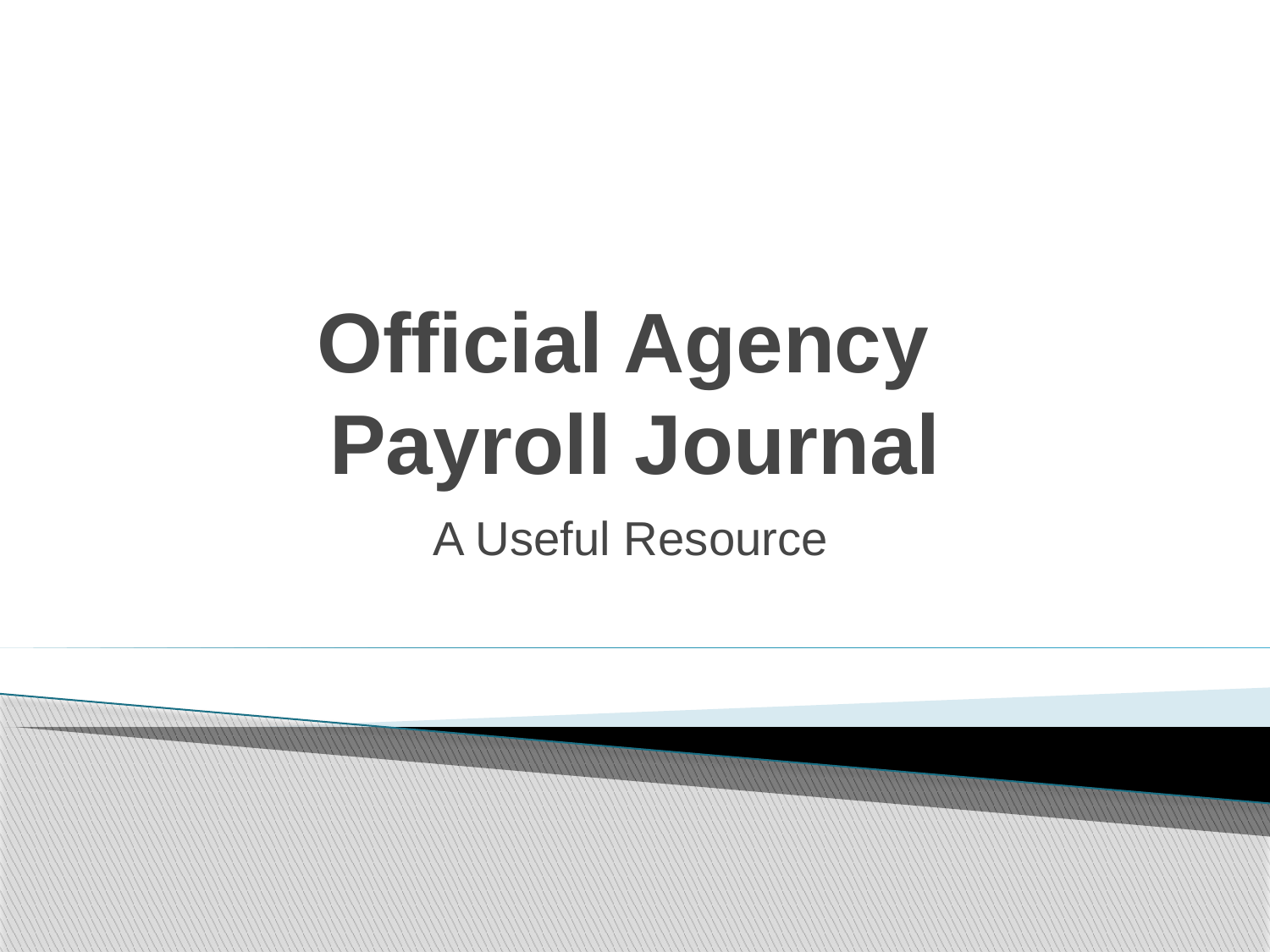

# Official Agency Payroll Journal
A Useful Resource